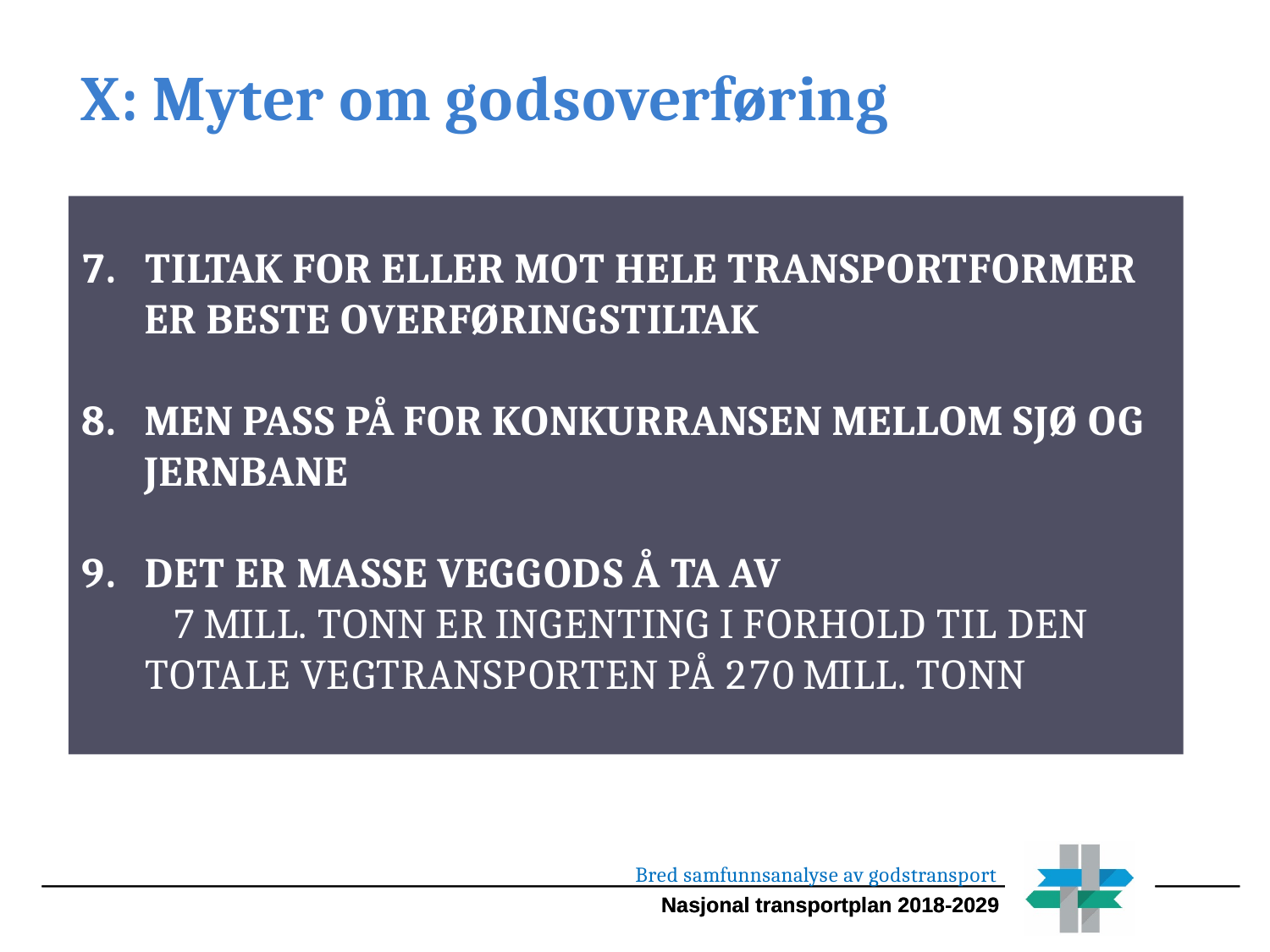

X: Myter om godsoverføring

TILTAK FOR ELLER MOT HELE TRANSPORTFORMER ER BESTE OVERFØRINGSTILTAK

MEN PASS PÅ FOR KONKURRANSEN MELLOM SJØ OG JERNBANE

DET ER MASSE VEGGODS Å TA AV                                             7 MILL. TONN ER INGENTING I FORHOLD TIL DEN TOTALE VEGTRANSPORTEN PÅ 270 MILL. TONN

Bred samfunnsanalyse av godstransport